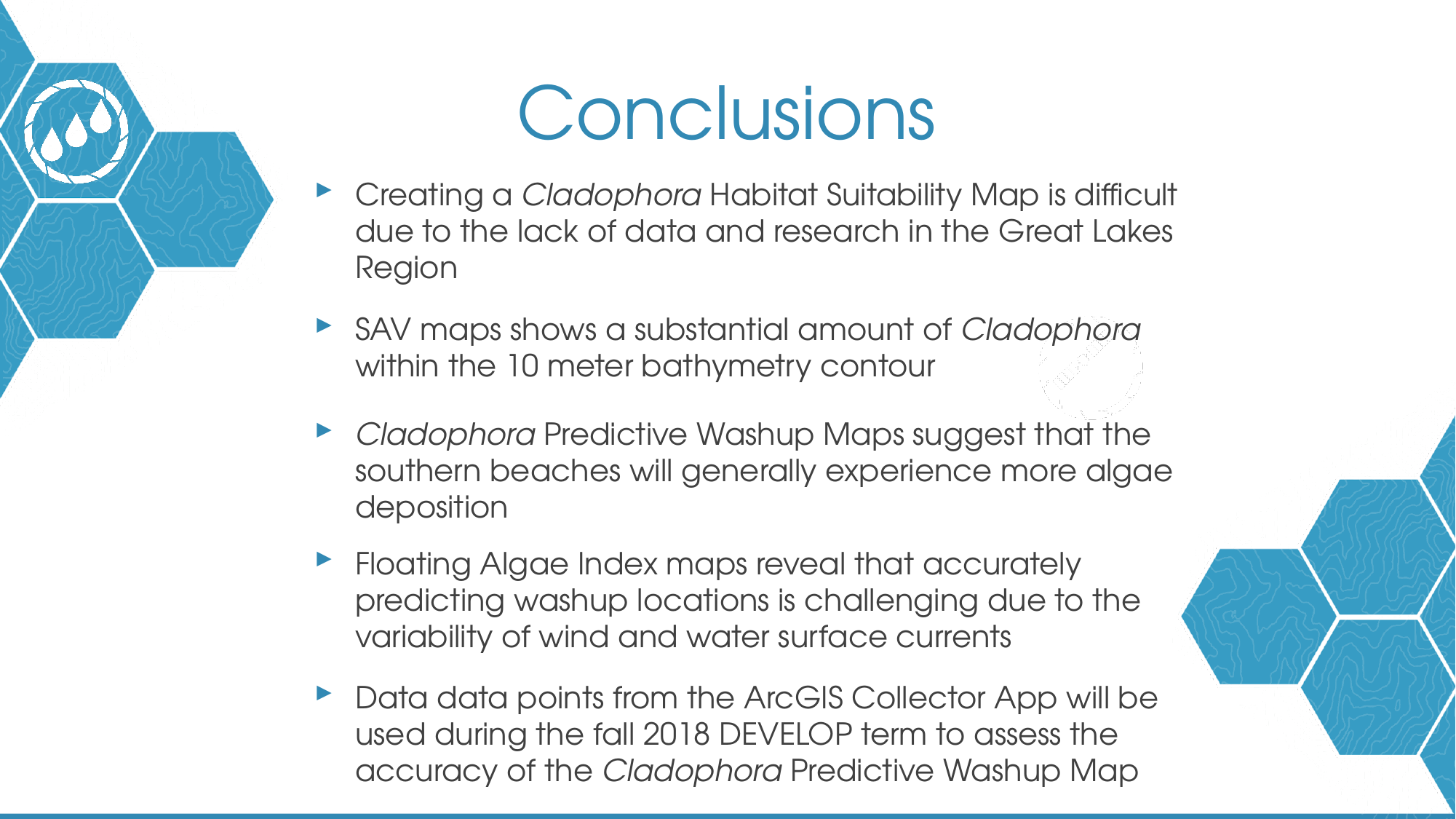

# Conclusions
Creating a Cladophora Habitat Suitability Map is difficult due to the lack of data and research in the Great Lakes Region

SAV maps shows a substantial amount of Cladophora within the 10 meter bathymetry contour
Cladophora Predictive Washup Maps suggest that the southern beaches will generally experience more algae deposition
Floating Algae Index maps reveal that accurately predicting washup locations is challenging due to the variability of wind and water surface currents

Data data points from the ArcGIS Collector App will be used during the fall 2018 DEVELOP term to assess the accuracy of the Cladophora Predictive Washup Map